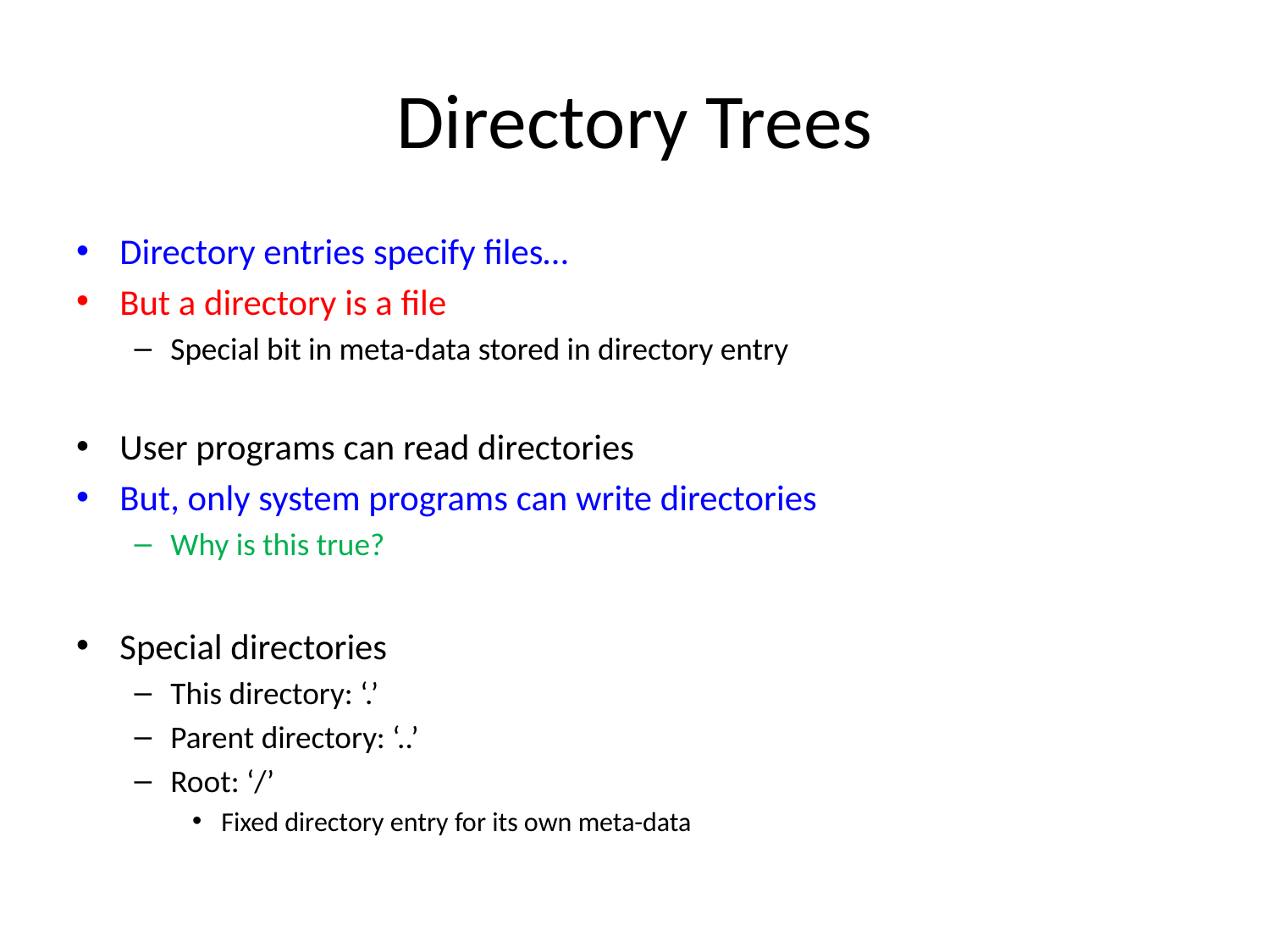

# Directory Trees
Directory entries specify files…
But a directory is a file
Special bit in meta-data stored in directory entry

User programs can read directories
But, only system programs can write directories
Why is this true?

Special directories
This directory: ‘.’
Parent directory: ‘..’
Root: ‘/’
Fixed directory entry for its own meta-data